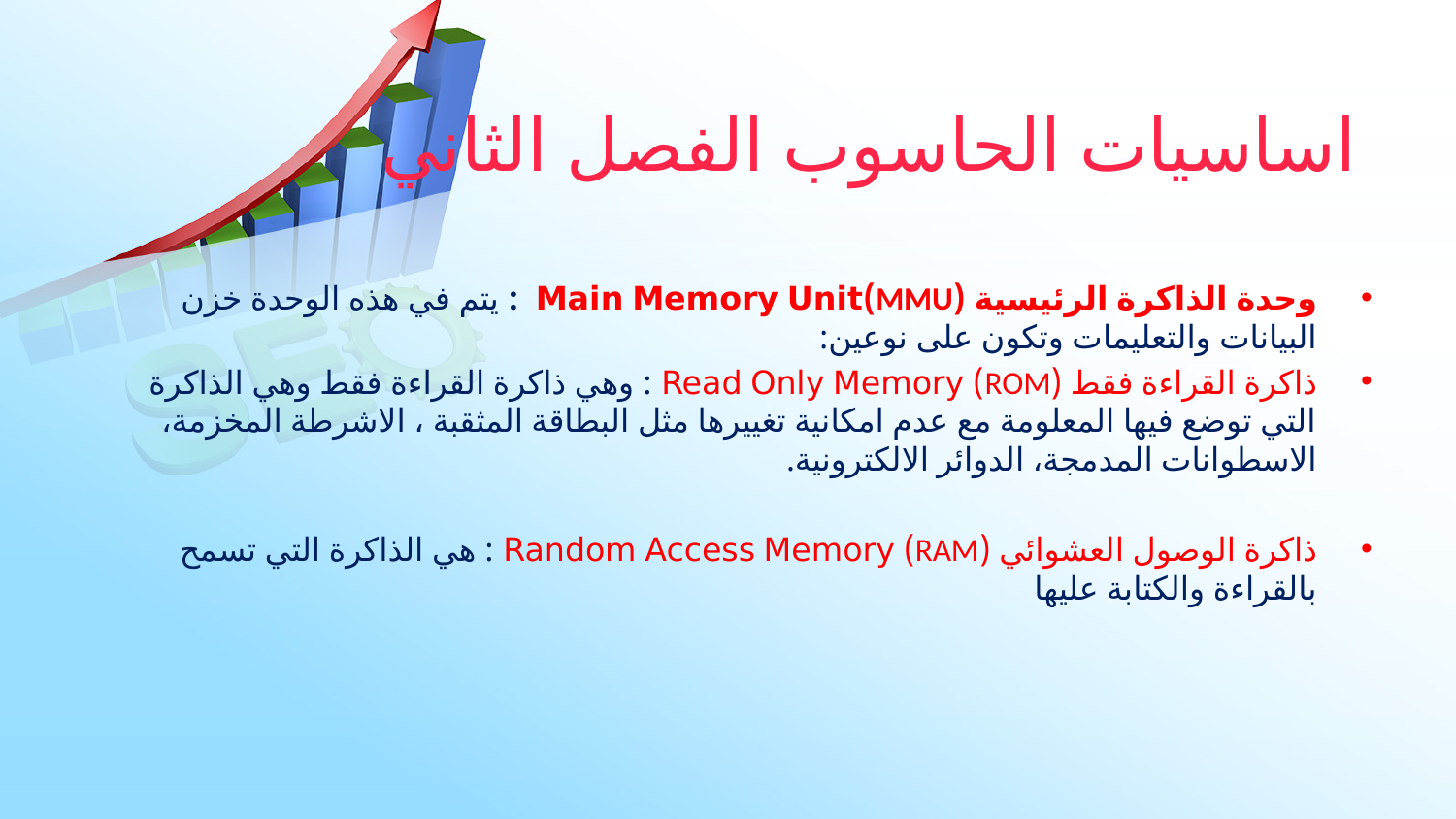

# اساسيات الحاسوب الفصل الثاني

وحدة الذاكرة الرئيسية (MMU)Main Memory Unit  : يتم في هذه الوحدة خزن البيانات والتعليمات وتكون على نوعين:
ذاكرة القراءة فقط (ROM) Read Only Memory : وهي ذاكرة القراءة فقط وهي الذاكرة التي توضع فيها المعلومة مع عدم امكانية تغييرها مثل البطاقة المثقبة ، الاشرطة المخزمة، الاسطوانات المدمجة، الدوائر الالكترونية.

ذاكرة الوصول العشوائي (RAM) Random Access Memory : هي الذاكرة التي تسمح بالقراءة والكتابة عليها